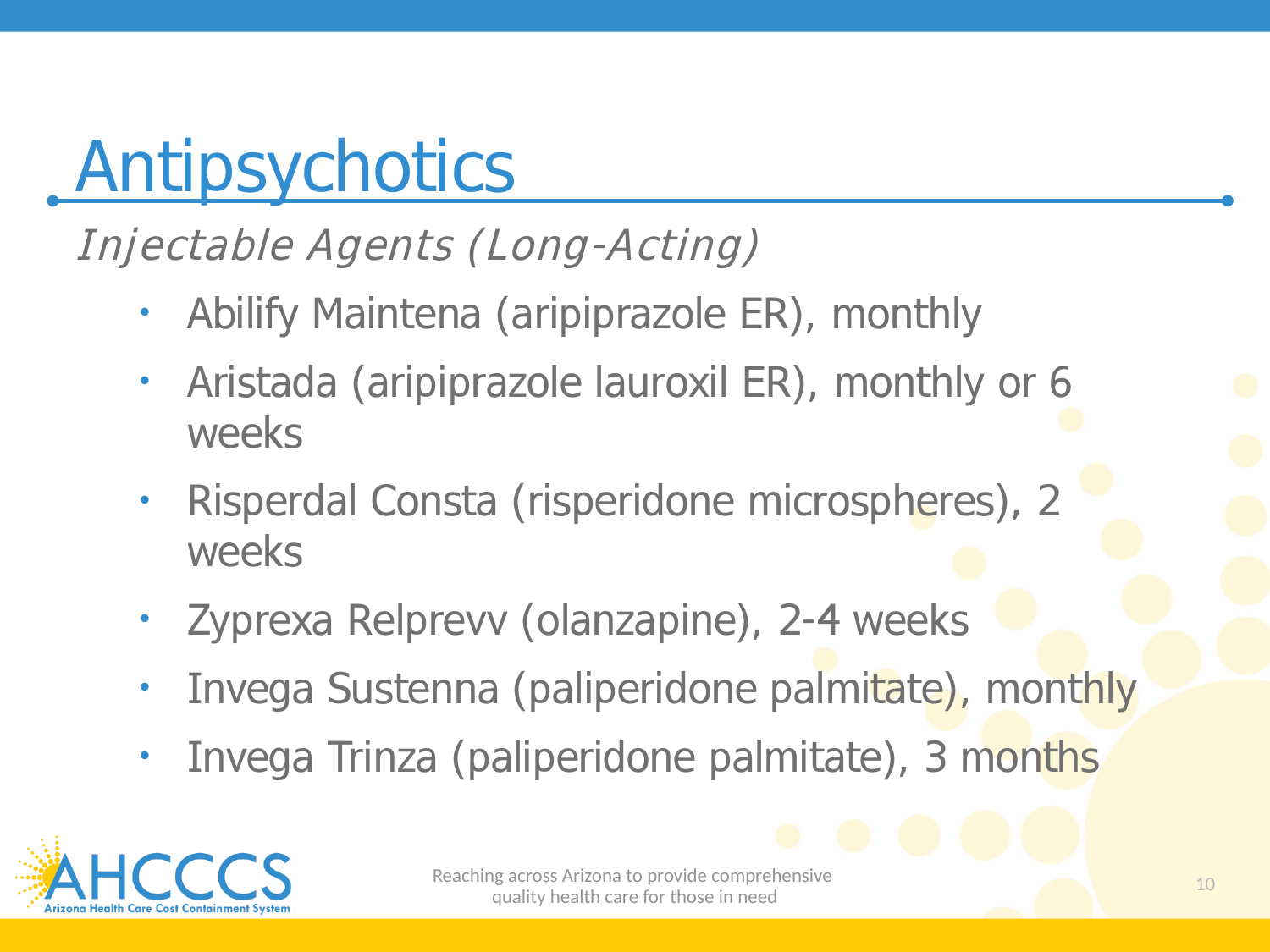

# Antipsychotics
Injectable Agents (Long-Acting)
Abilify Maintena (aripiprazole ER), monthly
Aristada (aripiprazole lauroxil ER), monthly or 6 weeks
Risperdal Consta (risperidone microspheres), 2 weeks
Zyprexa Relprevv (olanzapine), 2-4 weeks
Invega Sustenna (paliperidone palmitate), monthly
Invega Trinza (paliperidone palmitate), 3 months

Reaching across Arizona to provide comprehensive
quality health care for those in need
10